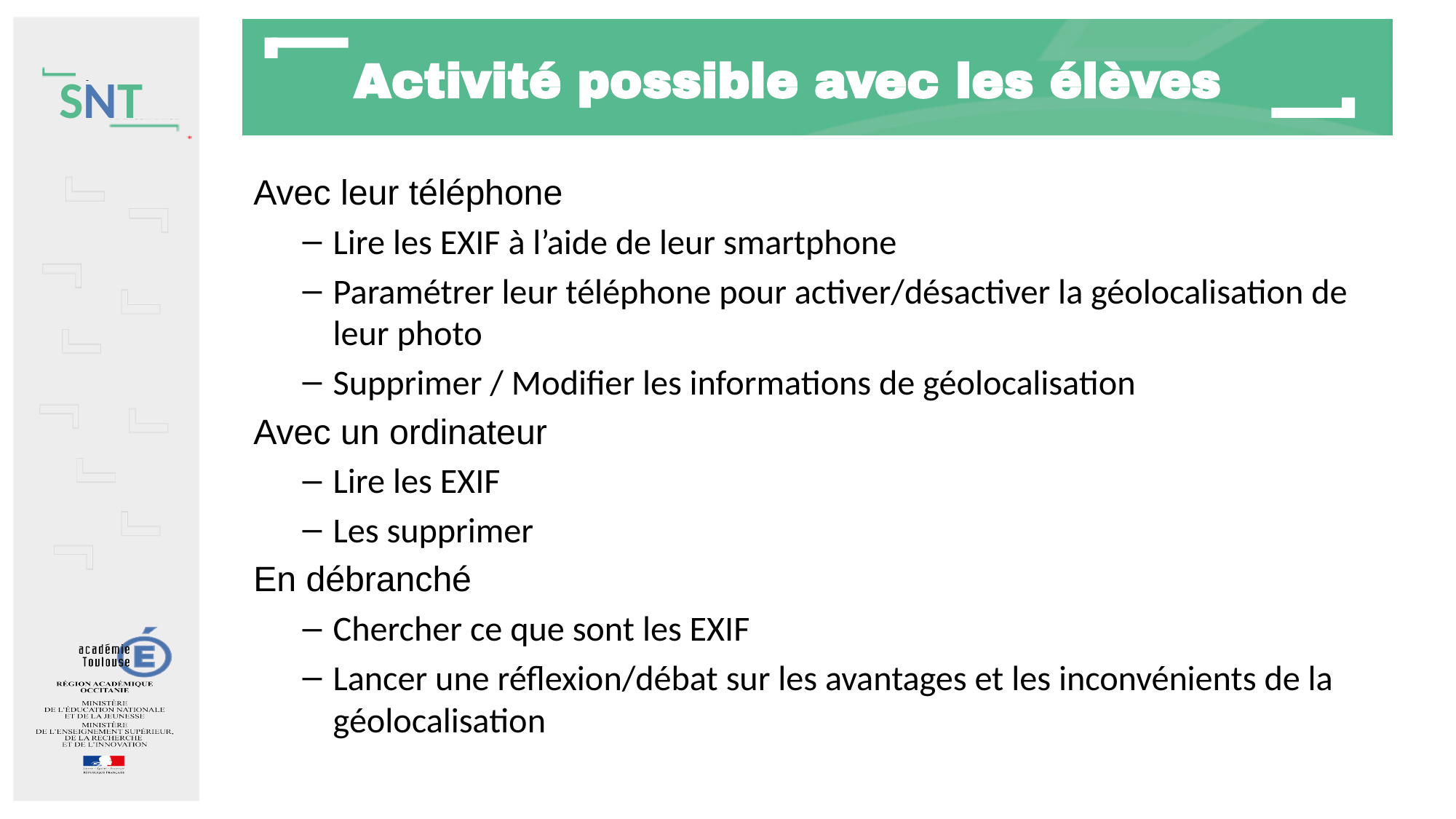

# Activité possible avec les élèves
Avec leur téléphone
Lire les EXIF à l’aide de leur smartphone
Paramétrer leur téléphone pour activer/désactiver la géolocalisation de leur photo
Supprimer / Modifier les informations de géolocalisation
Avec un ordinateur
Lire les EXIF
Les supprimer
En débranché
Chercher ce que sont les EXIF
Lancer une réflexion/débat sur les avantages et les inconvénients de la géolocalisation